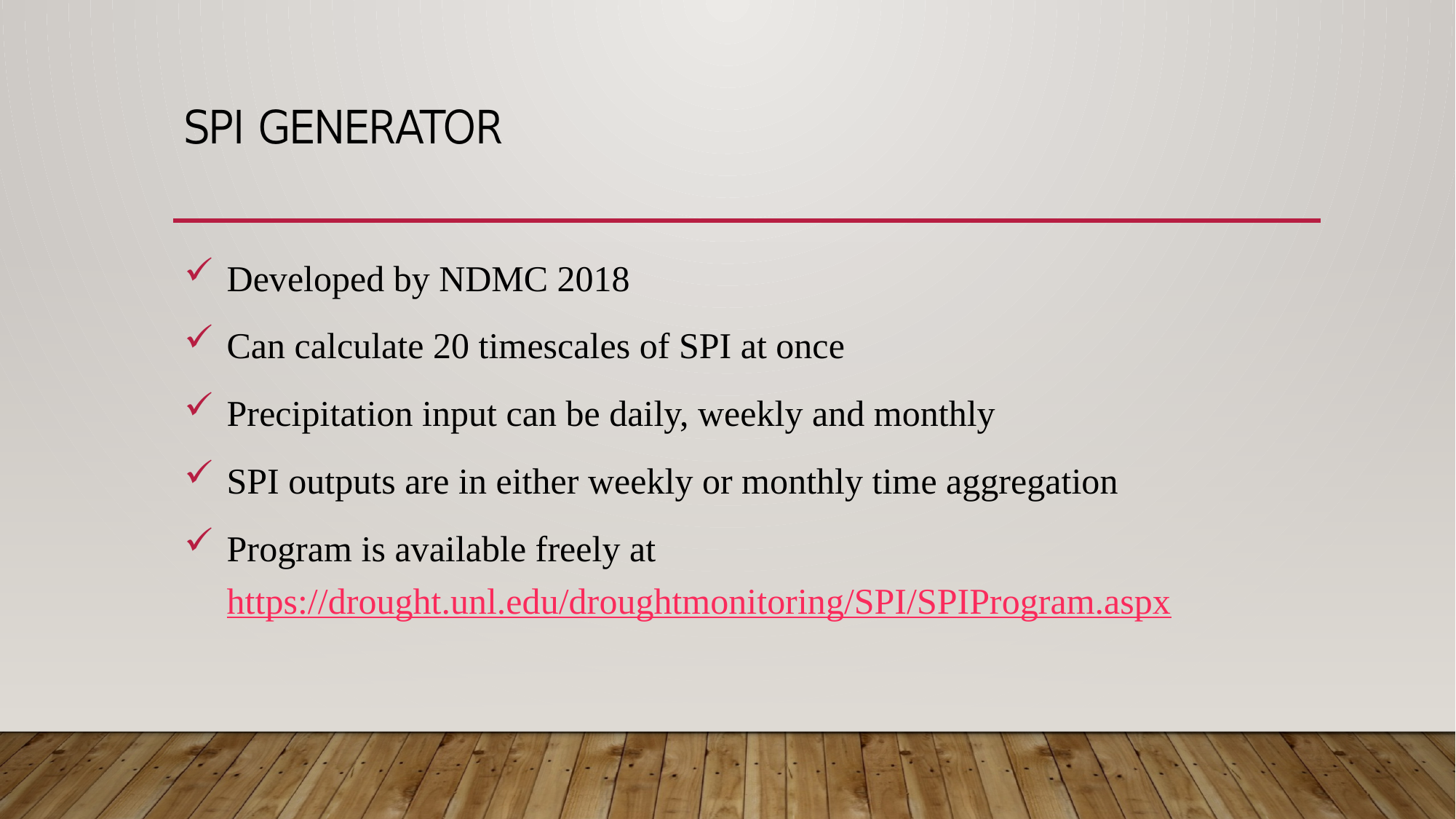

# SPI Generator
Developed by NDMC 2018
Can calculate 20 timescales of SPI at once
Precipitation input can be daily, weekly and monthly
SPI outputs are in either weekly or monthly time aggregation
Program is available freely at https://drought.unl.edu/droughtmonitoring/SPI/SPIProgram.aspx